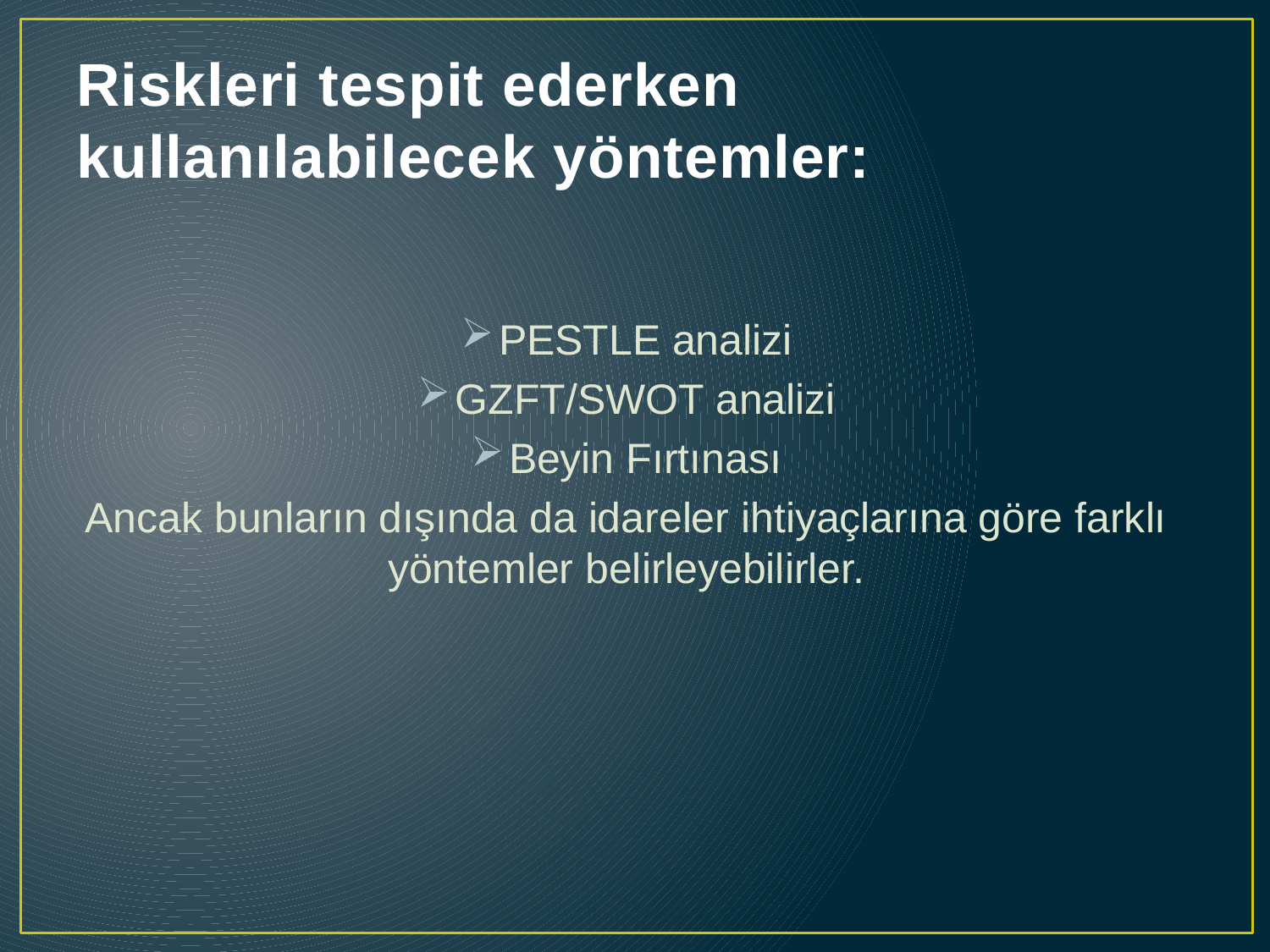

# Riskleri tespit ederken kullanılabilecek yöntemler:
PESTLE analizi
GZFT/SWOT analizi
Beyin Fırtınası
Ancak bunların dışında da idareler ihtiyaçlarına göre farklı yöntemler belirleyebilirler.